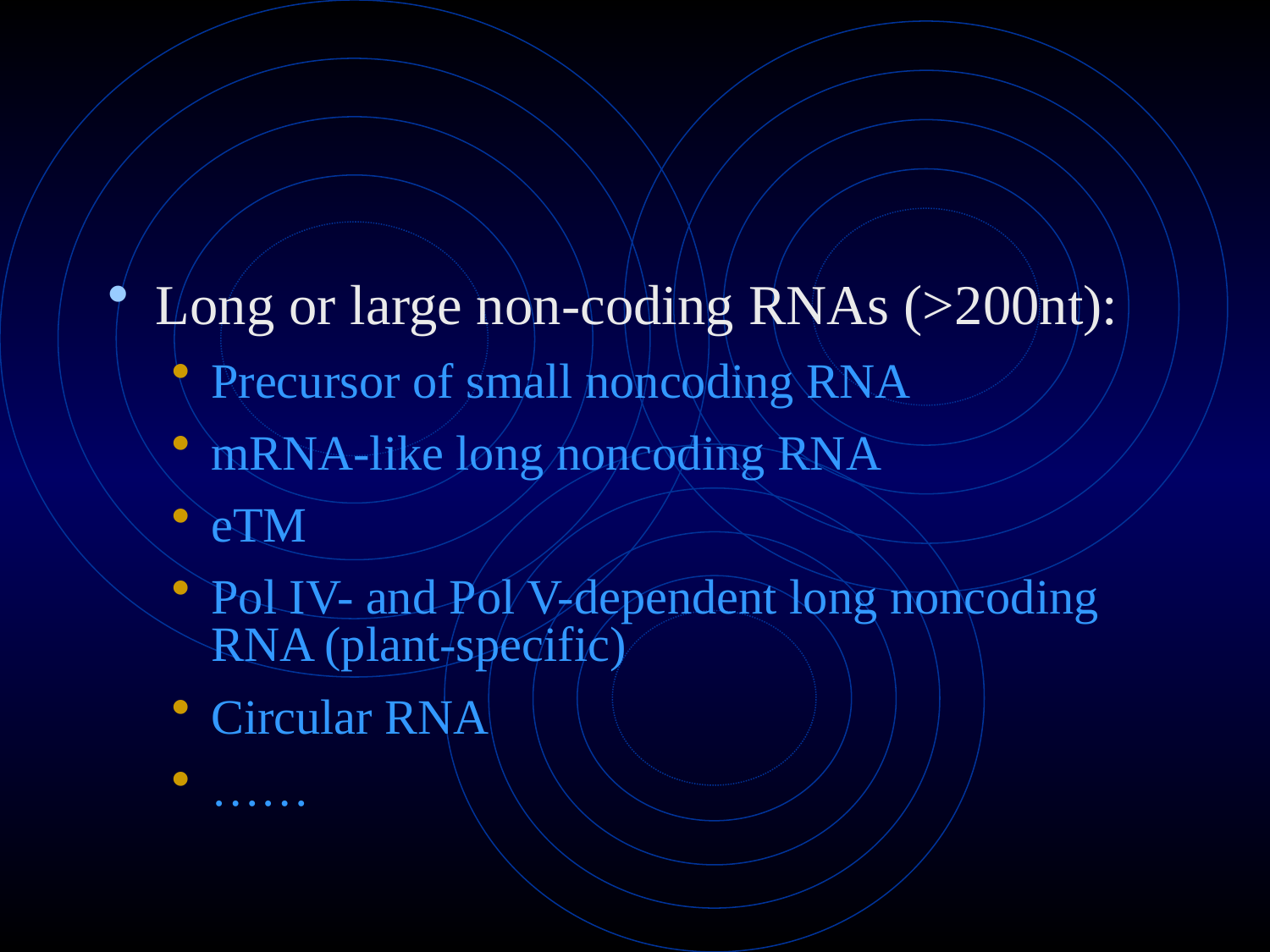

#
Long or large non-coding RNAs (>200nt):
Precursor of small noncoding RNA
mRNA-like long noncoding RNA
eTM
Pol IV- and Pol V-dependent long noncoding RNA (plant-specific)
Circular RNA
……